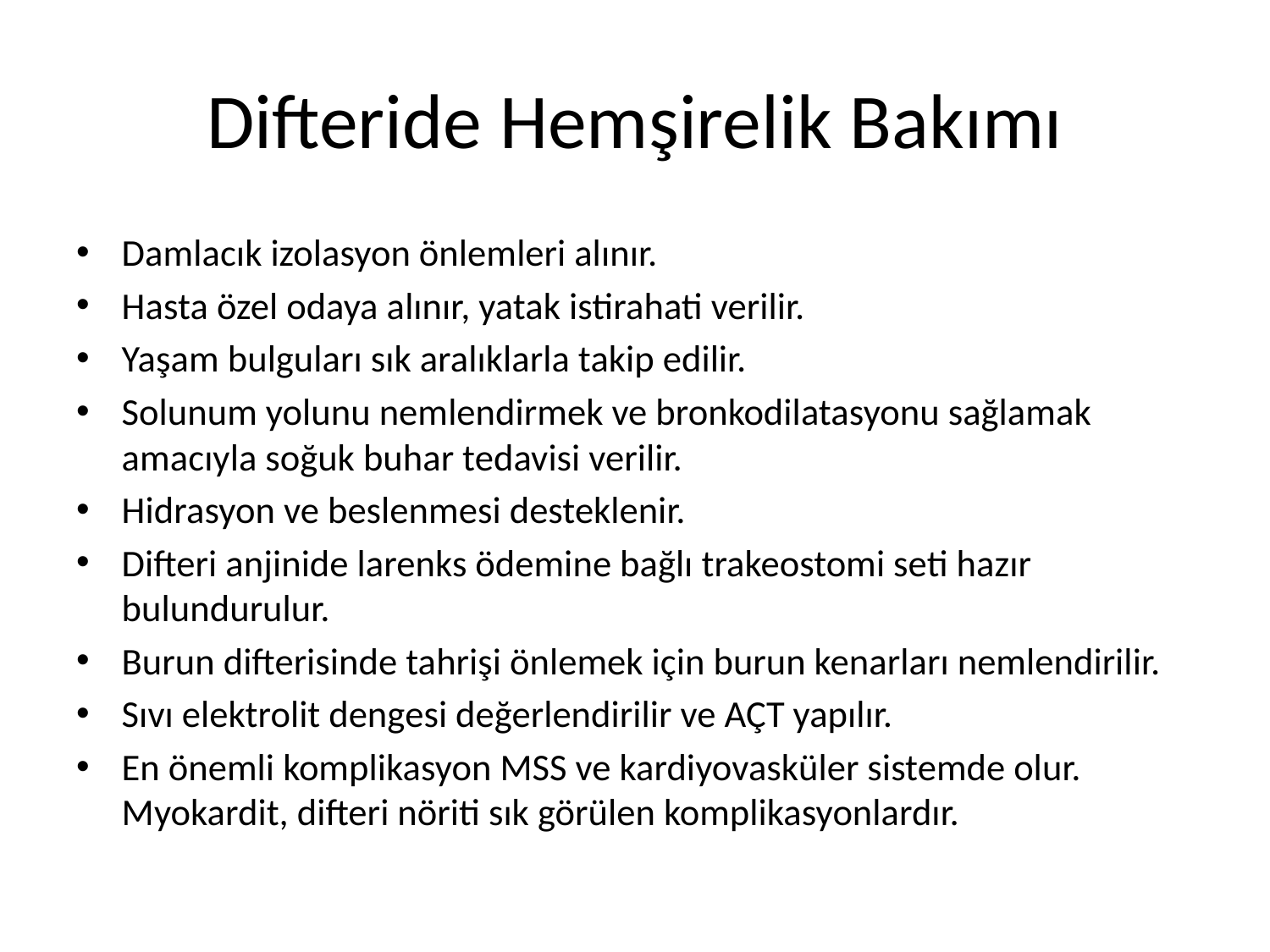

# Difteride Hemşirelik Bakımı
Damlacık izolasyon önlemleri alınır.
Hasta özel odaya alınır, yatak istirahati verilir.
Yaşam bulguları sık aralıklarla takip edilir.
Solunum yolunu nemlendirmek ve bronkodilatasyonu sağlamak amacıyla soğuk buhar tedavisi verilir.
Hidrasyon ve beslenmesi desteklenir.
Difteri anjinide larenks ödemine bağlı trakeostomi seti hazır bulundurulur.
Burun difterisinde tahrişi önlemek için burun kenarları nemlendirilir.
Sıvı elektrolit dengesi değerlendirilir ve AÇT yapılır.
En önemli komplikasyon MSS ve kardiyovasküler sistemde olur. Myokardit, difteri nöriti sık görülen komplikasyonlardır.